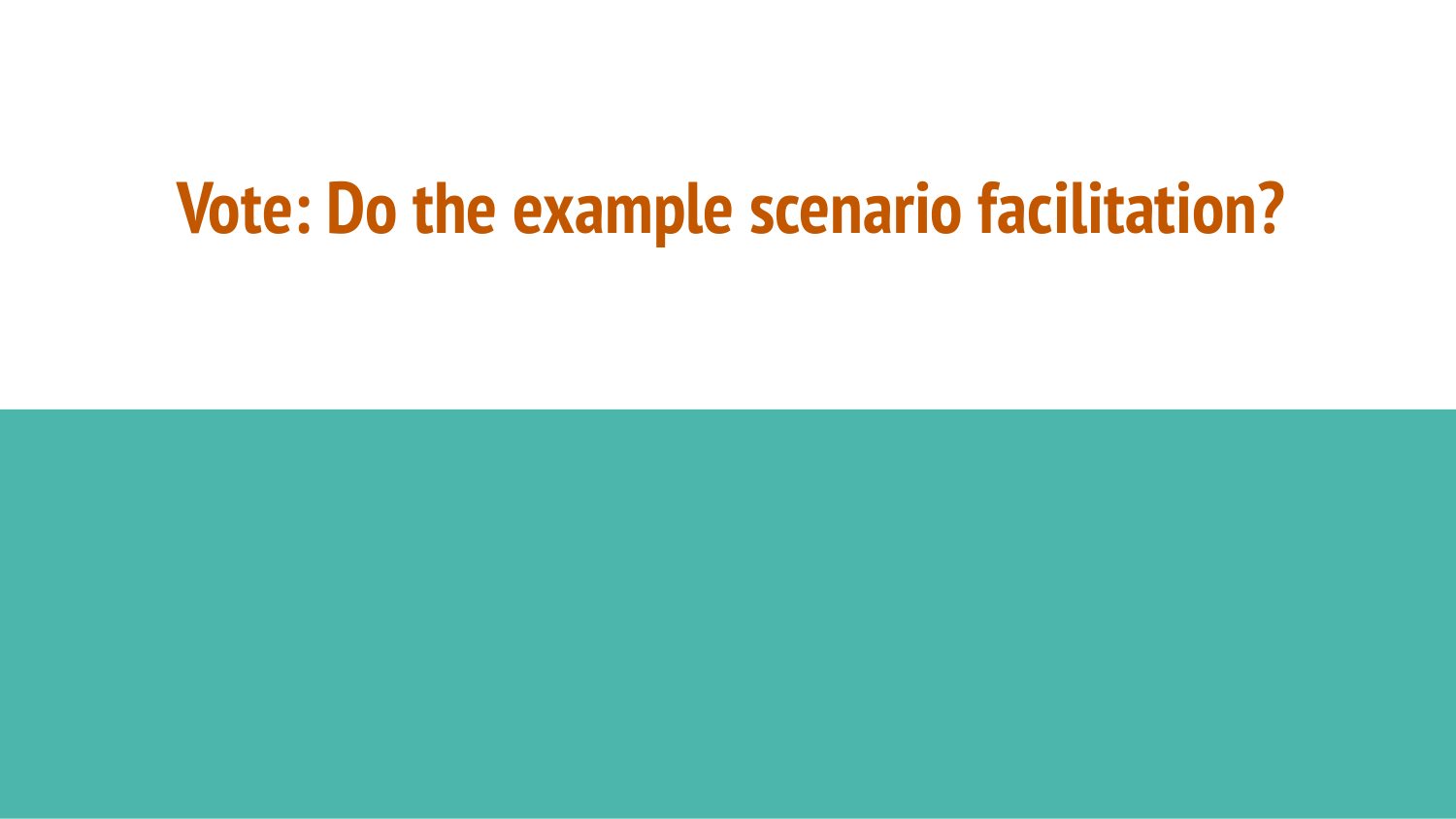

# Vote: Do the example scenario facilitation?